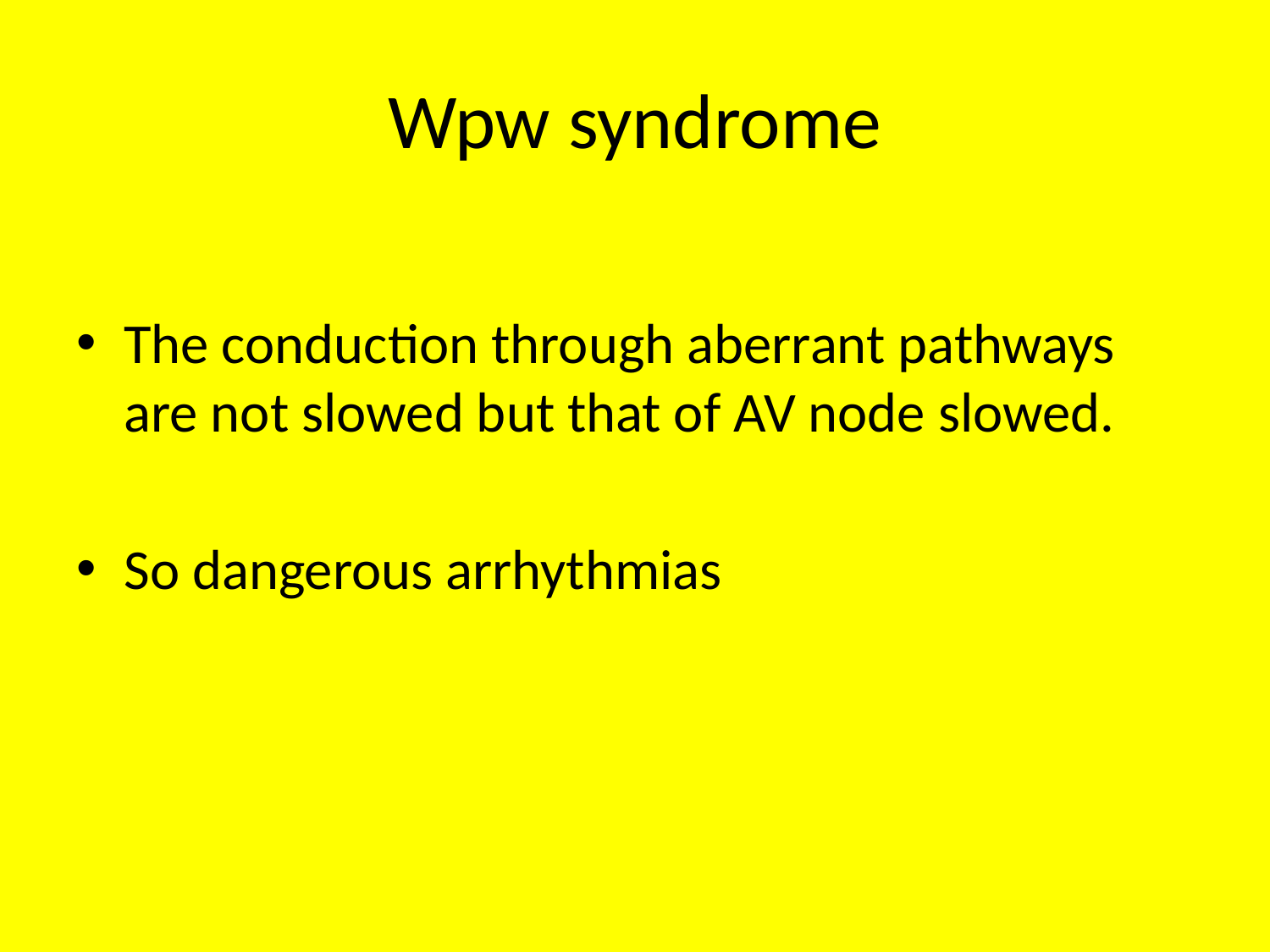

# Wpw syndrome

The conduction through aberrant pathways are not slowed but that of AV node slowed.

So dangerous arrhythmias